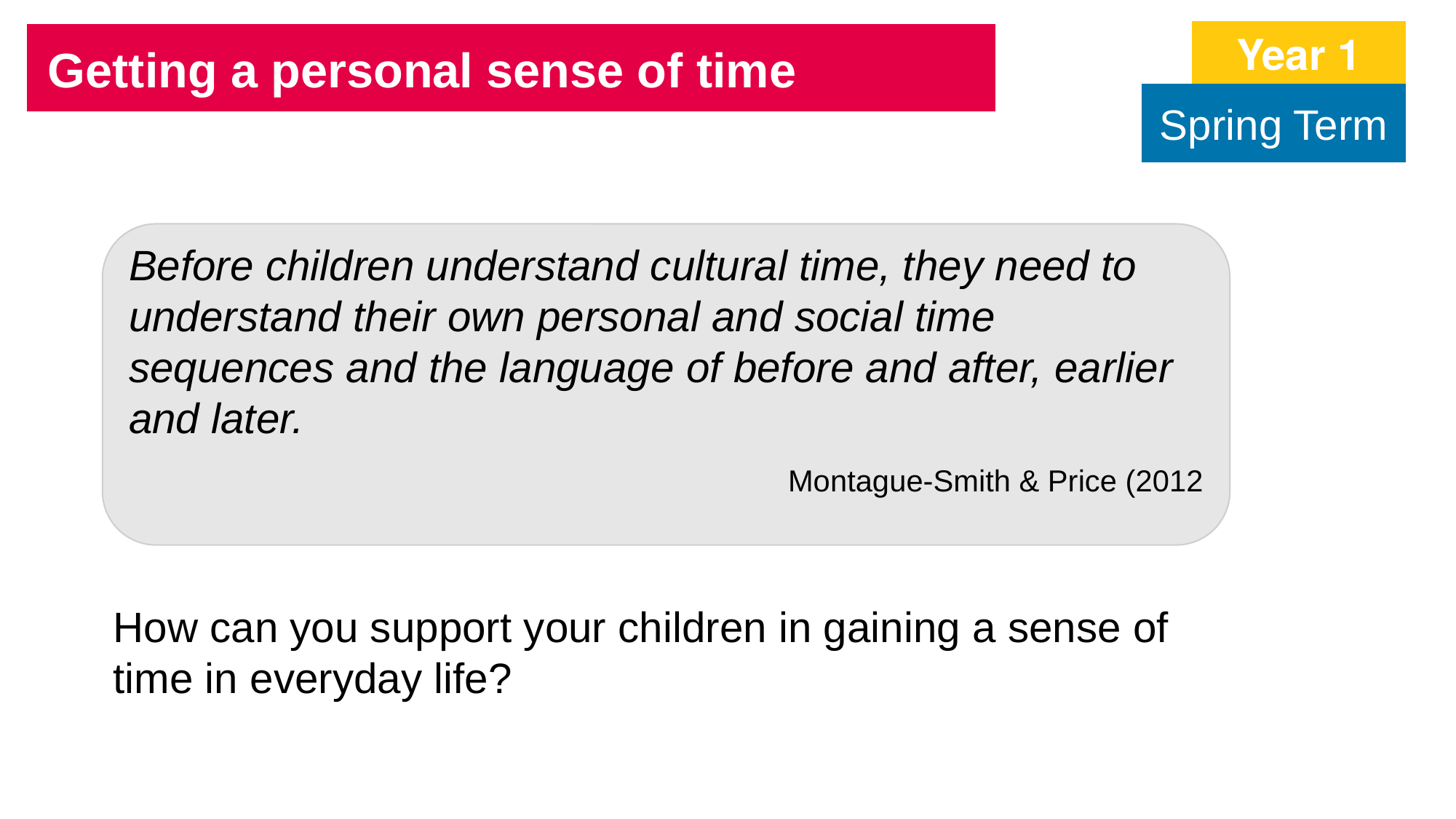

Year 1
Getting a personal sense of time
Spring Term
Before children understand cultural time, they need to understand their own personal and social time sequences and the language of before and after, earlier and later.

Montague-Smith & Price (2012

How can you support your children in gaining a sense of time in everyday life?